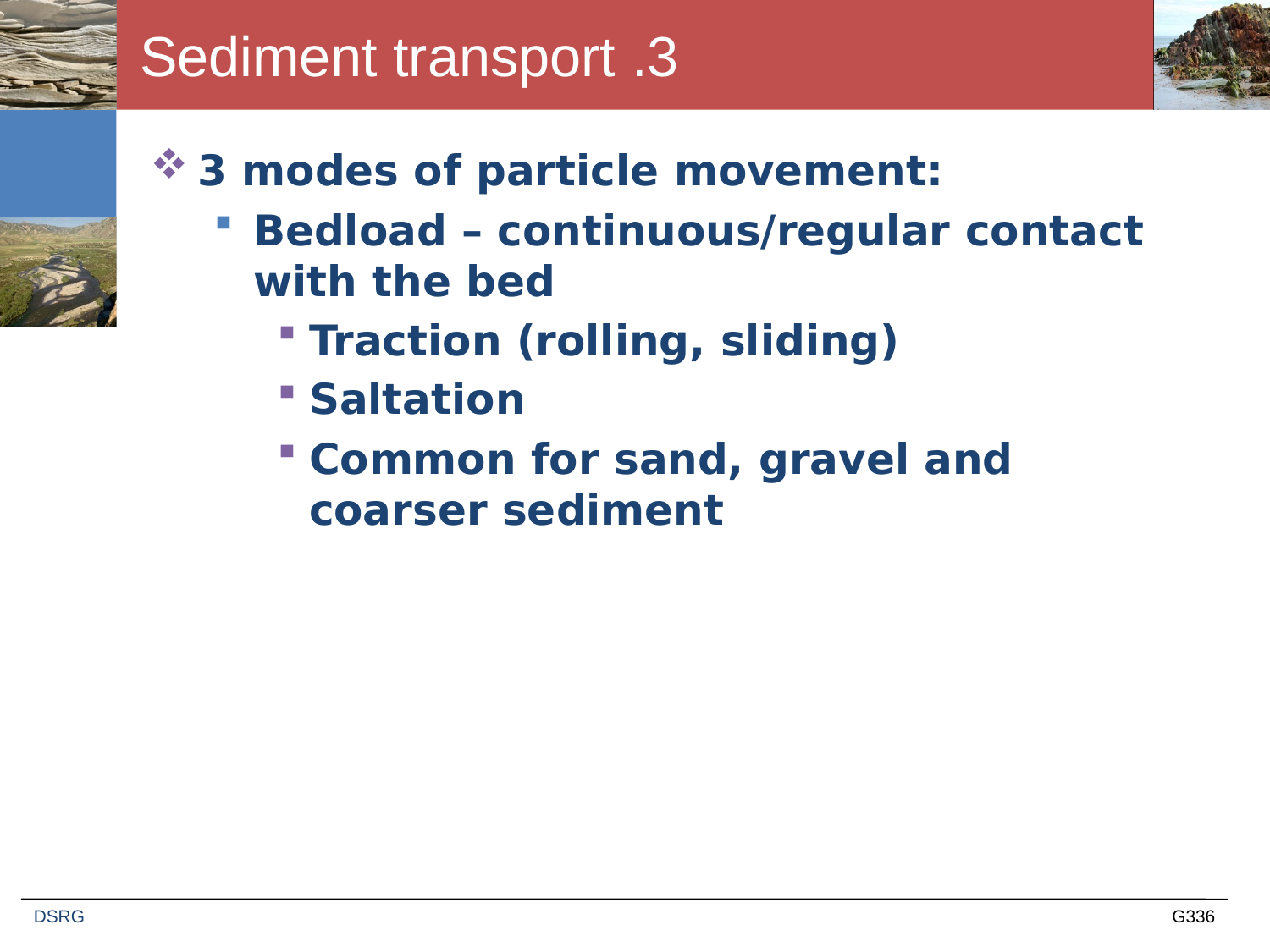

# 3. Sediment transport
3 modes of particle movement:
Bedload – continuous/regular contact with the bed
Traction (rolling, sliding)
Saltation
Common for sand, gravel and coarser sediment

DSRG
G336